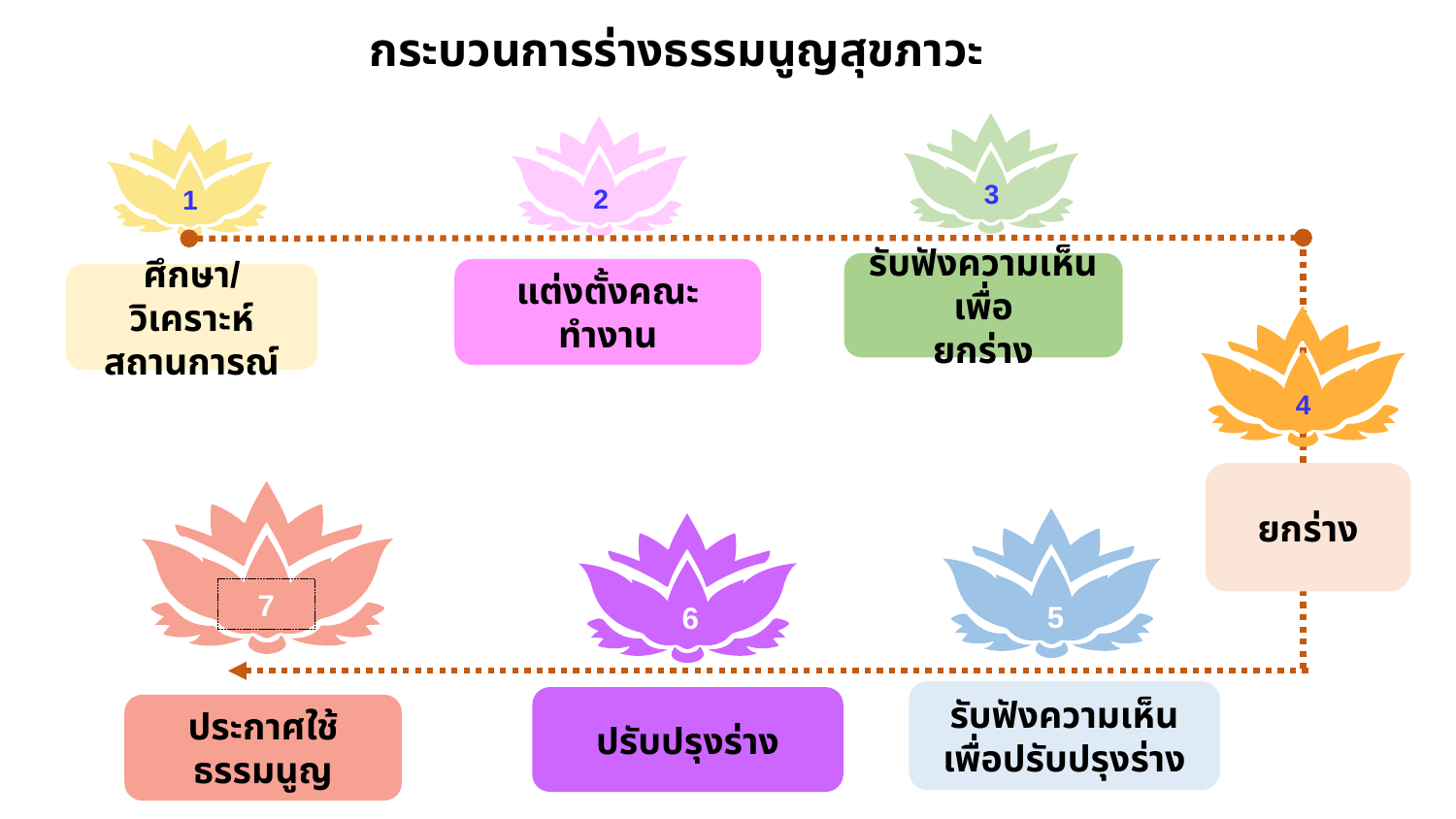

# กระบวนการร่างธรรมนูญสุขภาวะ

3
2
1
รับฟังความเห็นเพื่อ
ยกร่าง
แต่งตั้งคณะทำงาน
ศึกษา/วิเคราะห์สถานการณ์

4
ยกร่าง

7

2018
5
7
5
6
2019
รับฟังความเห็นเพื่อปรับปรุงร่าง
ปรับปรุงร่าง
ประกาศใช้ธรรมนูญ